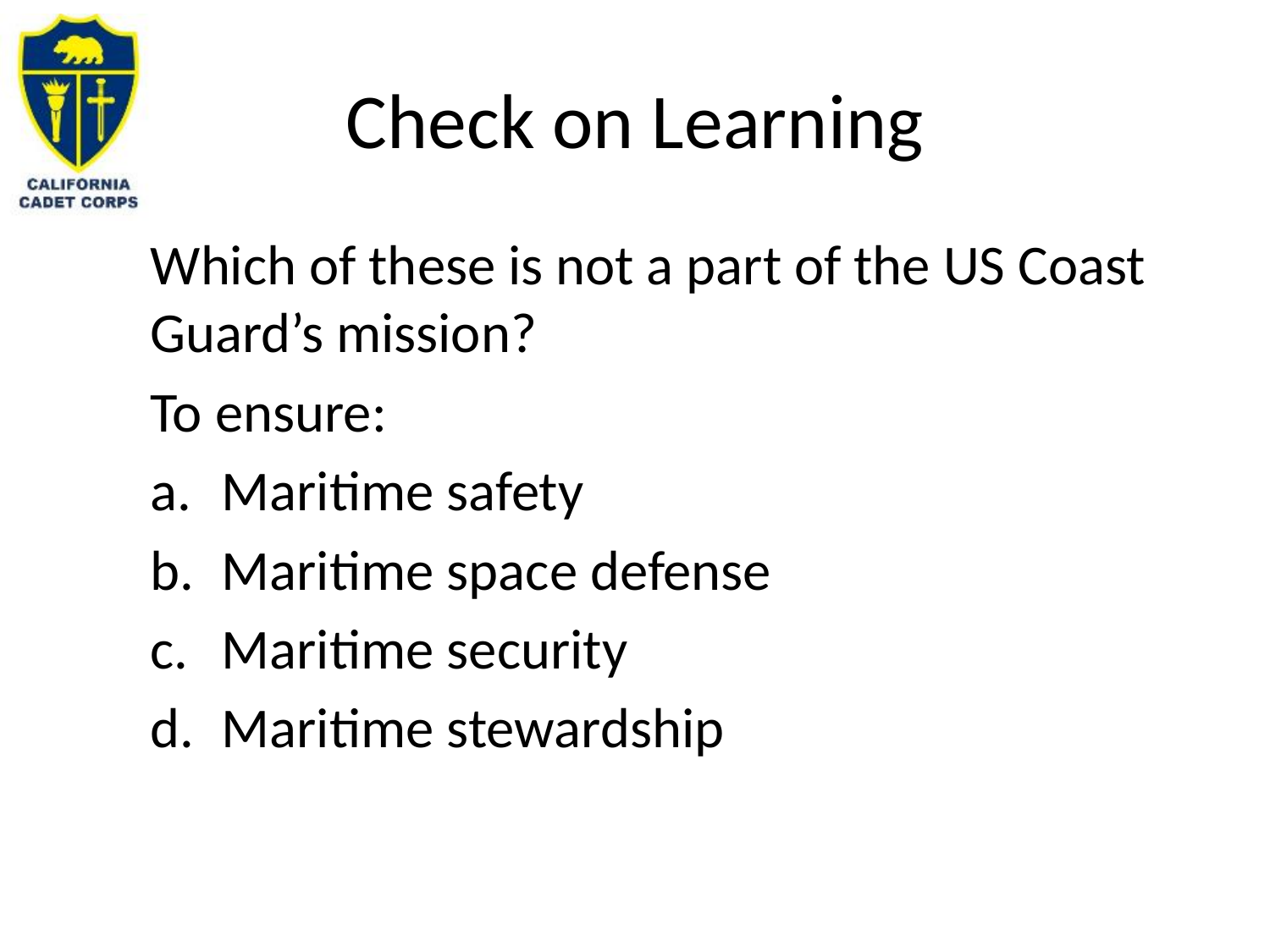

# Check on Learning
Which of these is not a part of the US Coast Guard’s mission?
To ensure:
Maritime safety
Maritime space defense
Maritime security
Maritime stewardship